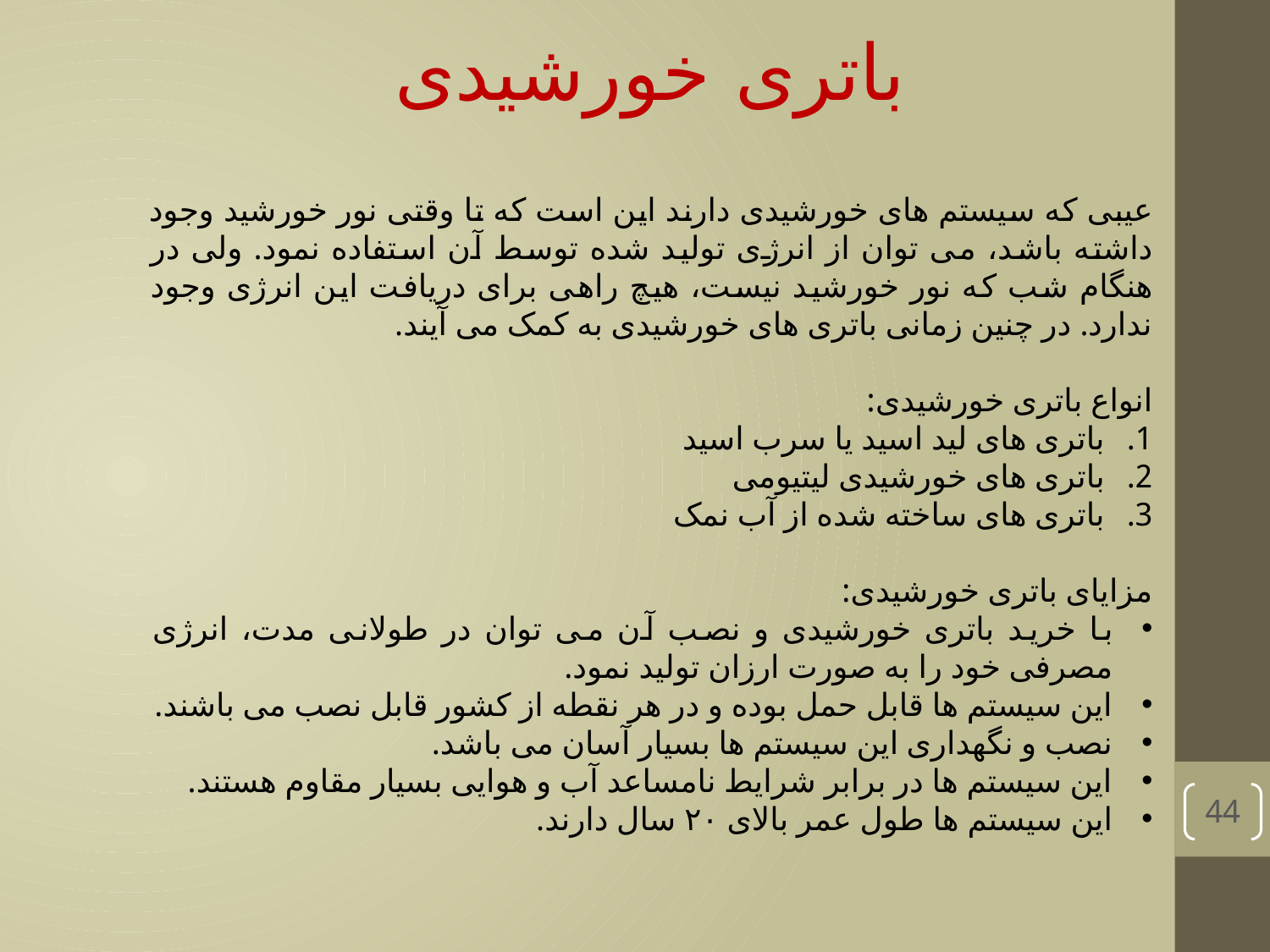

باتری خورشیدی
عیبی که سیستم های خورشیدی دارند این است که تا وقتی نور خورشید وجود داشته باشد، می توان از انرژی تولید شده توسط آن استفاده نمود. ولی در هنگام شب که نور خورشید نیست، هیچ راهی برای دریافت این انرژی وجود ندارد. در چنین زمانی باتری های خورشیدی به کمک می آیند.

انواع باتری خورشیدی:
باتری های لید اسید یا سرب اسید
باتری های خورشیدی لیتیومی
باتری های ساخته شده از آب نمک

مزایای باتری خورشیدی:
با خرید باتری خورشیدی و نصب آن می توان در طولانی مدت، انرژی مصرفی خود را به صورت ارزان تولید نمود.
این سیستم ها قابل حمل بوده و در هر نقطه از کشور قابل نصب می باشند.
نصب و نگهداری این سیستم ها بسیار آسان می باشد.
این سیستم ها در برابر شرایط نامساعد آب و هوایی بسیار مقاوم هستند.
این سیستم ها طول عمر بالای ۲۰ سال دارند.

44